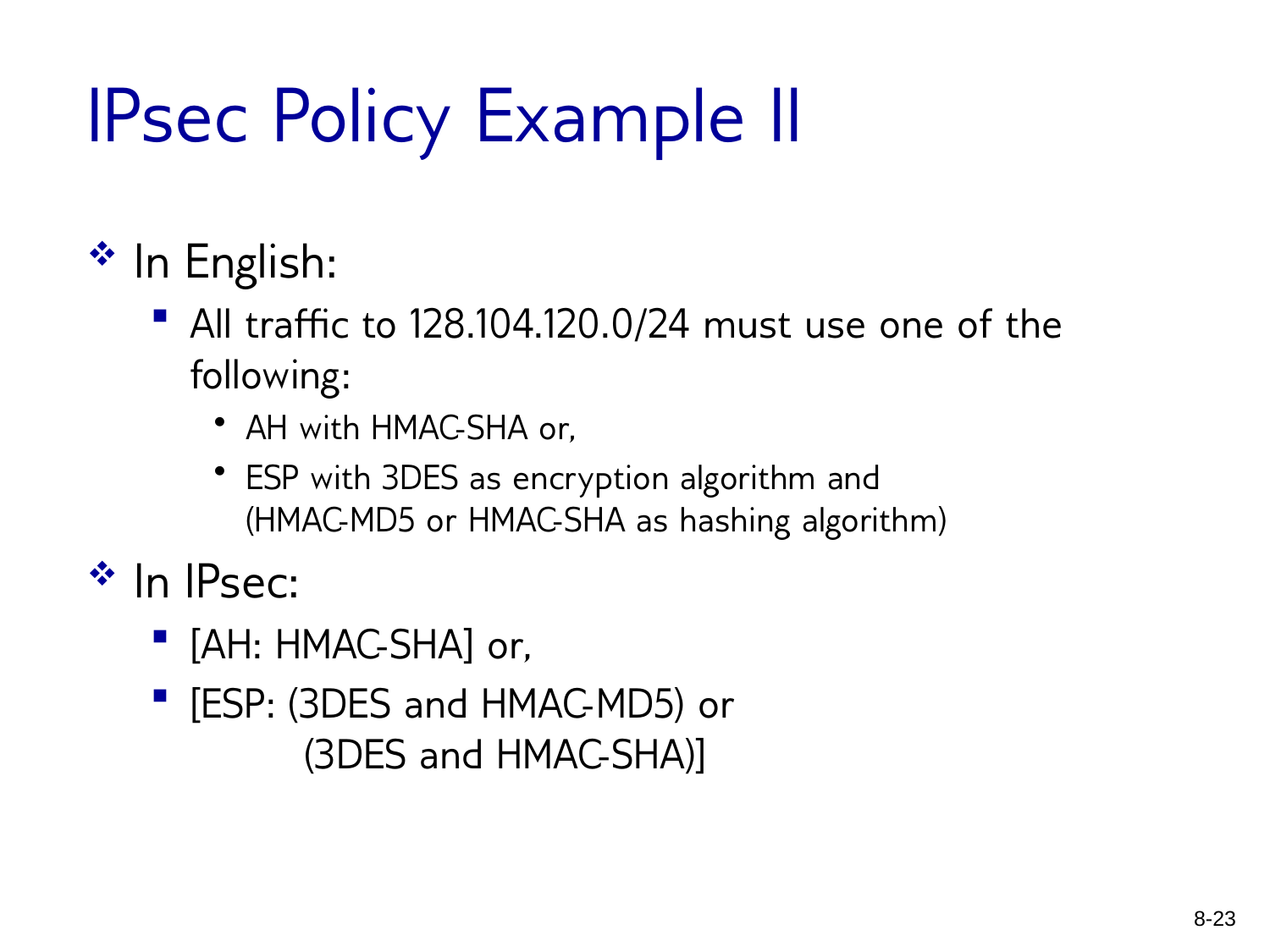

# IPsec Policy Example II
In English:
All traffic to 128.104.120.0/24 must use one of the following:
AH with HMAC-SHA or,
ESP with 3DES as encryption algorithm and
(HMAC-MD5 or HMAC-SHA as hashing algorithm)
In IPsec:
[AH: HMAC-SHA] or,
[ESP: (3DES and HMAC-MD5) or
         (3DES and HMAC-SHA)]